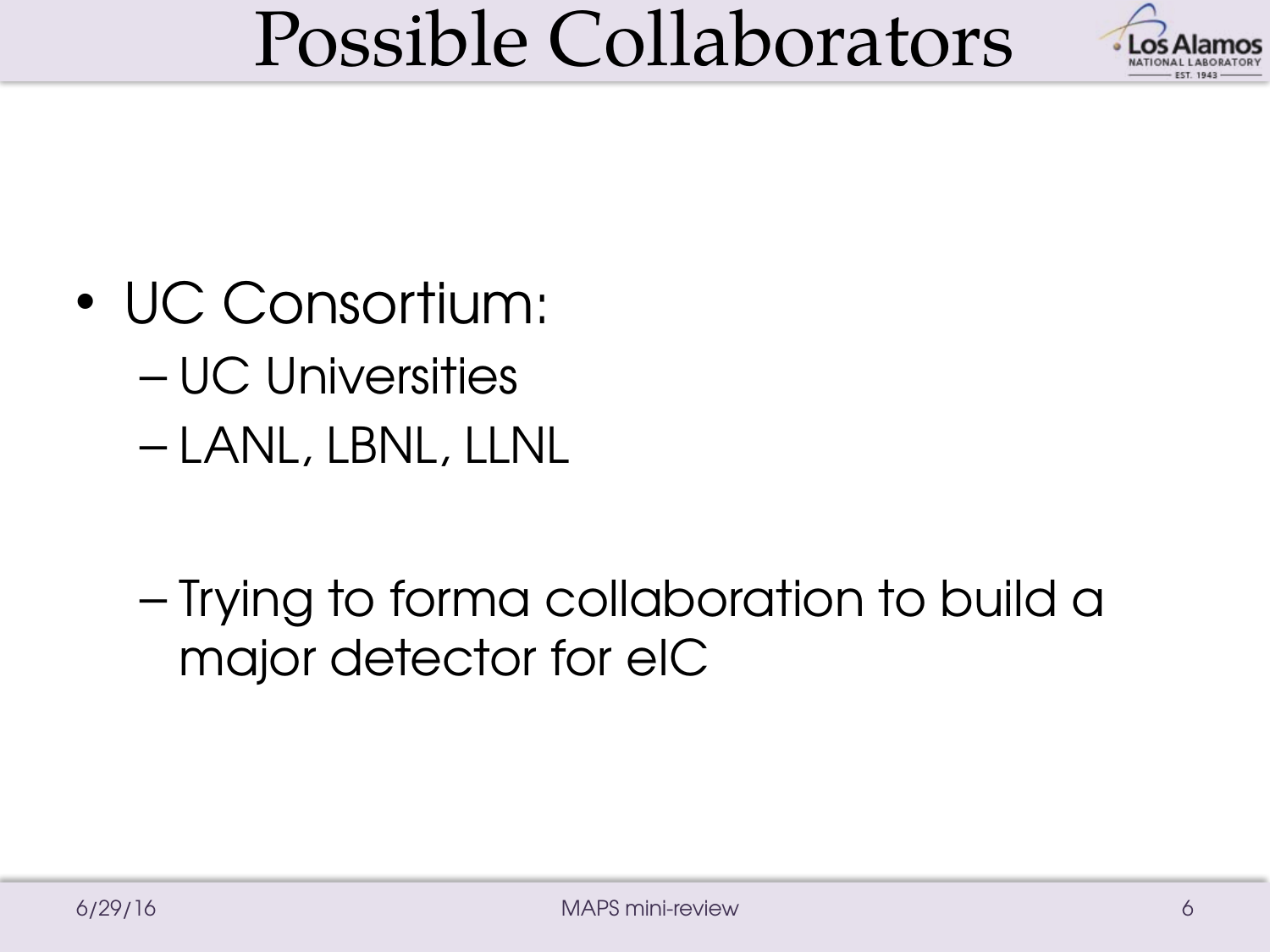

# Possible Collaborators
UC Consortium:
UC Universities
LANL, LBNL, LLNL

Trying to forma collaboration to build a major detector for eIC
6/29/16
MAPS mini-review
6